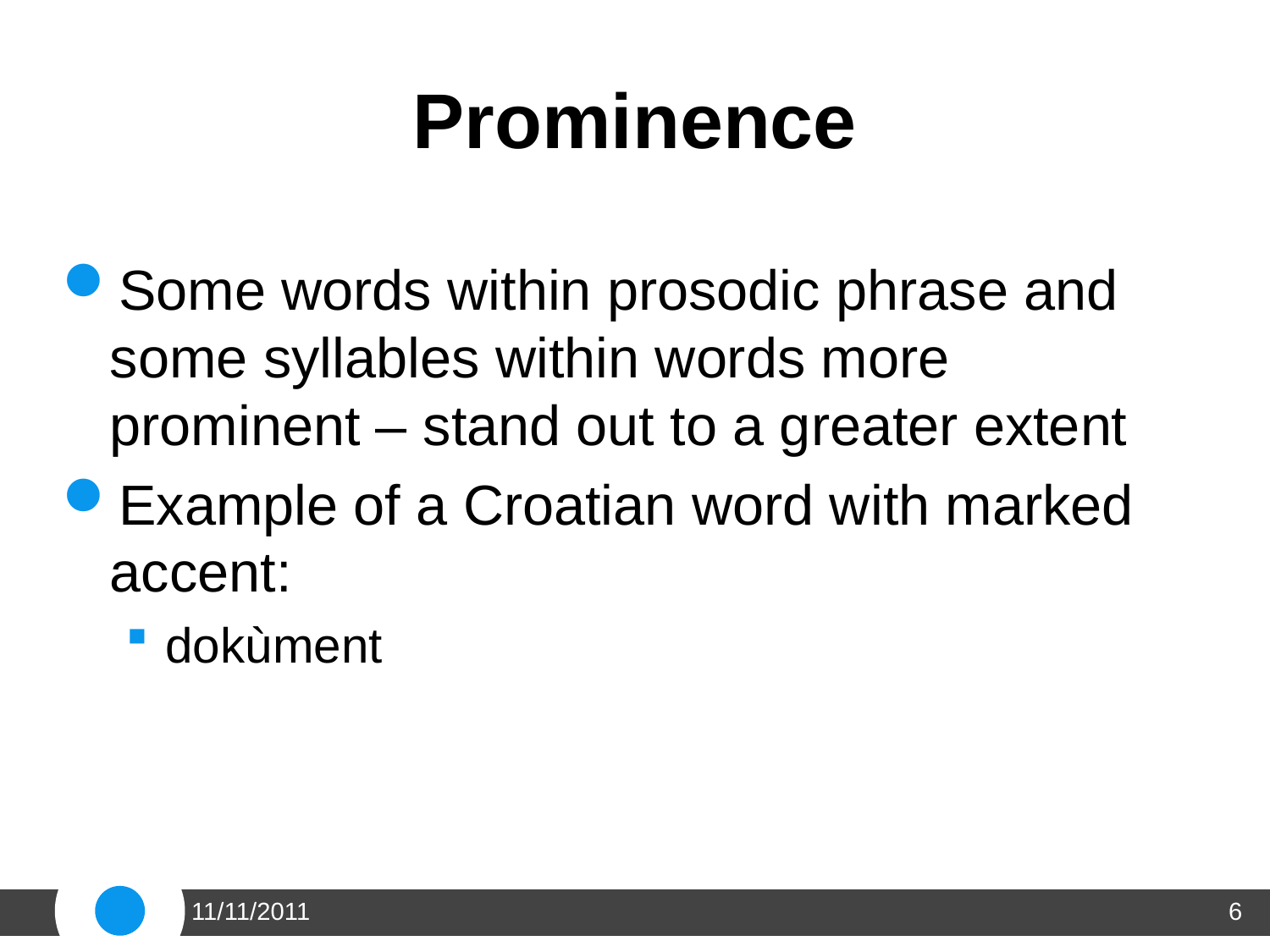

# Prominence

Some words within prosodic phrase and some syllables within words more prominent – stand out to a greater extent
Example of a Croatian word with marked accent:
dokùment
11/11/2011
6